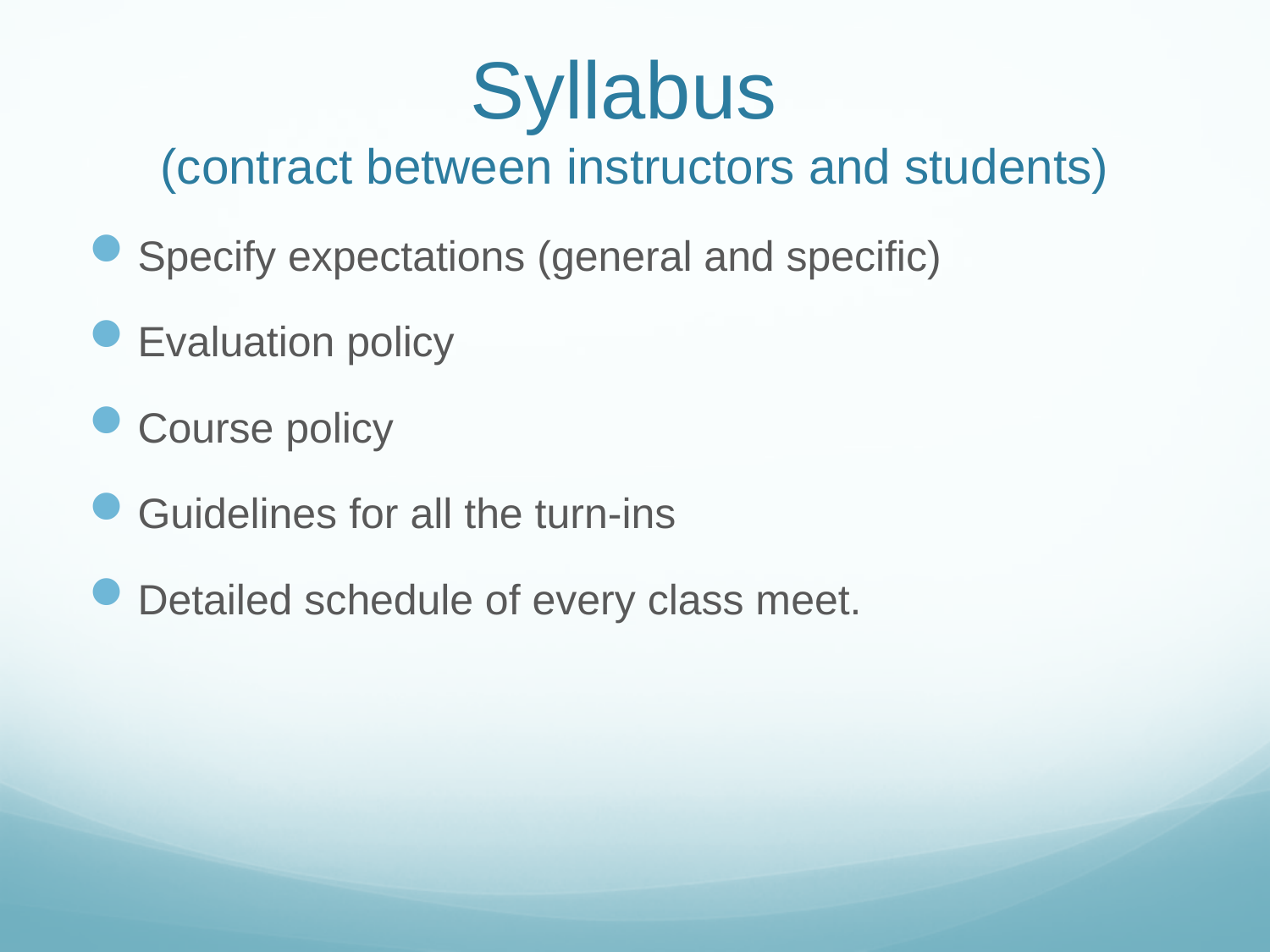

# Syllabus (contract between instructors and students)
Specify expectations (general and specific)
Evaluation policy
Course policy
Guidelines for all the turn-ins
Detailed schedule of every class meet.